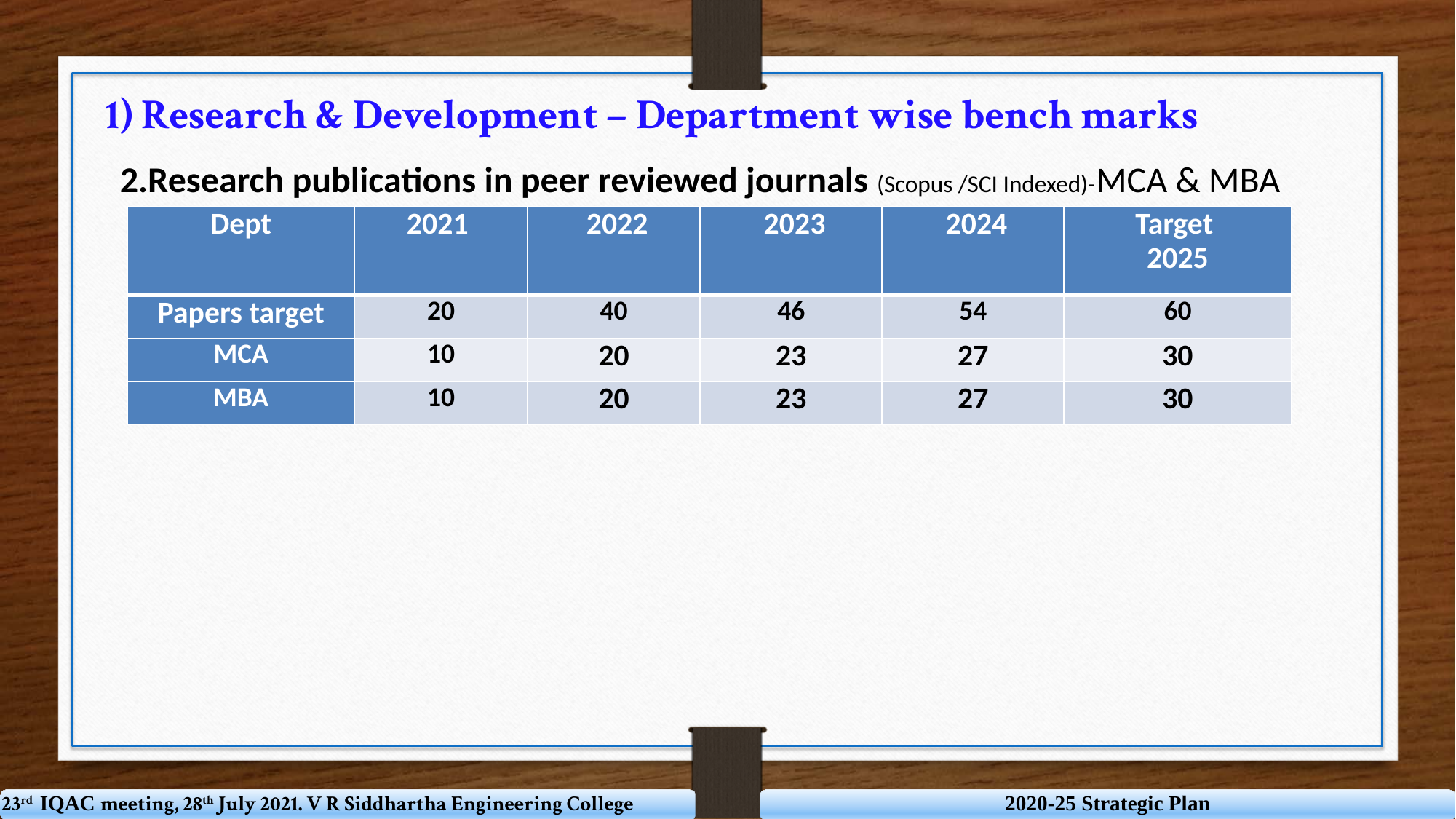

1) Research & Development – Department wise bench marks
2.Research publications in peer reviewed journals (Scopus /SCI Indexed)-MCA & MBA
| Dept | 2021 | 2022 | 2023 | 2024 | Target 2025 |
| --- | --- | --- | --- | --- | --- |
| Papers target | 20 | 40 | 46 | 54 | 60 |
| MCA | 10 | 20 | 23 | 27 | 30 |
| MBA | 10 | 20 | 23 | 27 | 30 |
23rd  IQAC meeting, 28th July 2021. V R Siddhartha Engineering College
2020-25 Strategic Plan